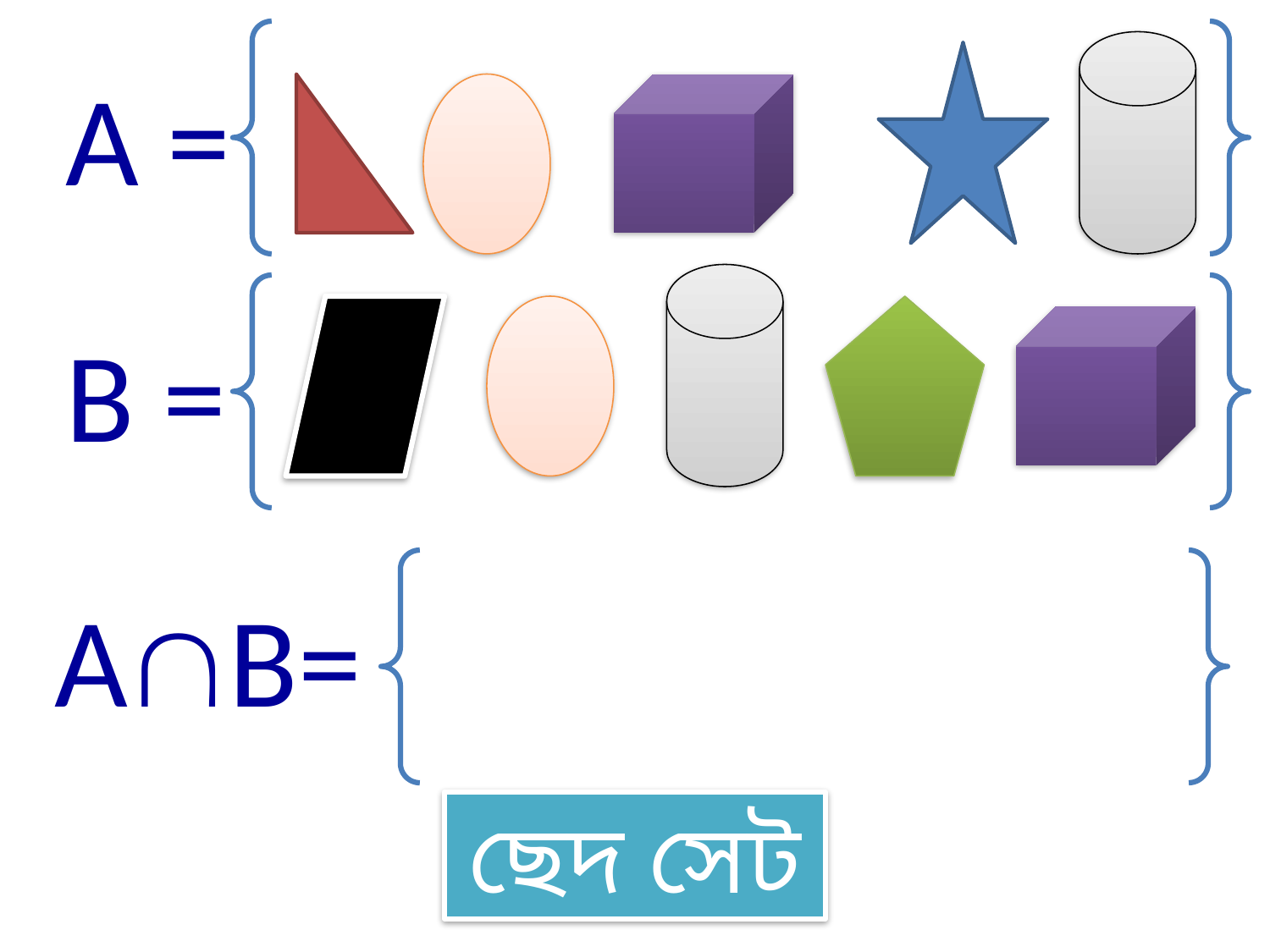

A =

B =

A∩B=
ছেদ সেট